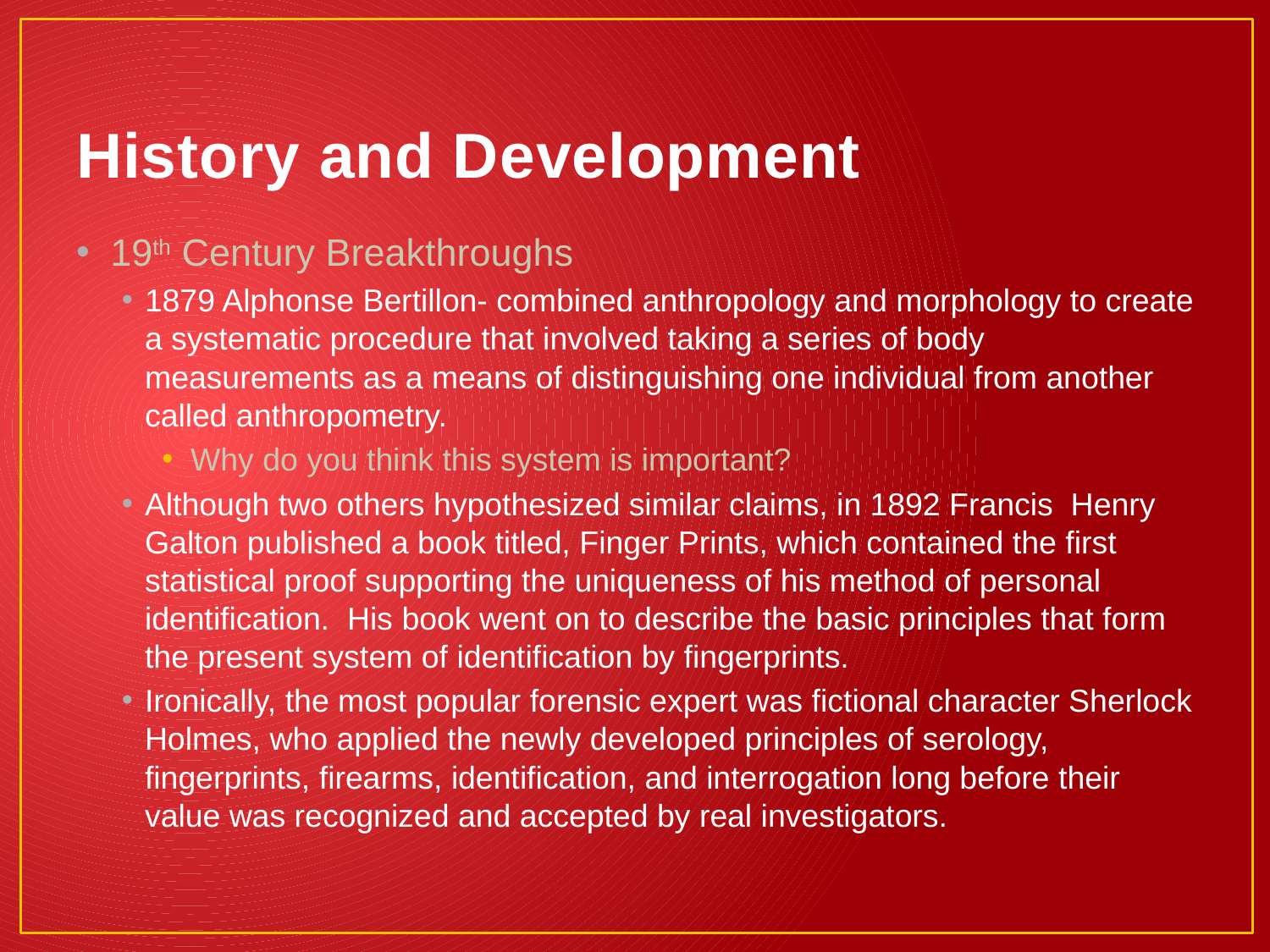

# History and Development
19th Century Breakthroughs
1879 Alphonse Bertillon- combined anthropology and morphology to create a systematic procedure that involved taking a series of body measurements as a means of distinguishing one individual from another called anthropometry.
Why do you think this system is important?
Although two others hypothesized similar claims, in 1892 Francis  Henry Galton published a book titled, Finger Prints, which contained the first statistical proof supporting the uniqueness of his method of personal identification.  His book went on to describe the basic principles that form the present system of identification by fingerprints.
Ironically, the most popular forensic expert was fictional character Sherlock Holmes, who applied the newly developed principles of serology, fingerprints, firearms, identification, and interrogation long before their value was recognized and accepted by real investigators.